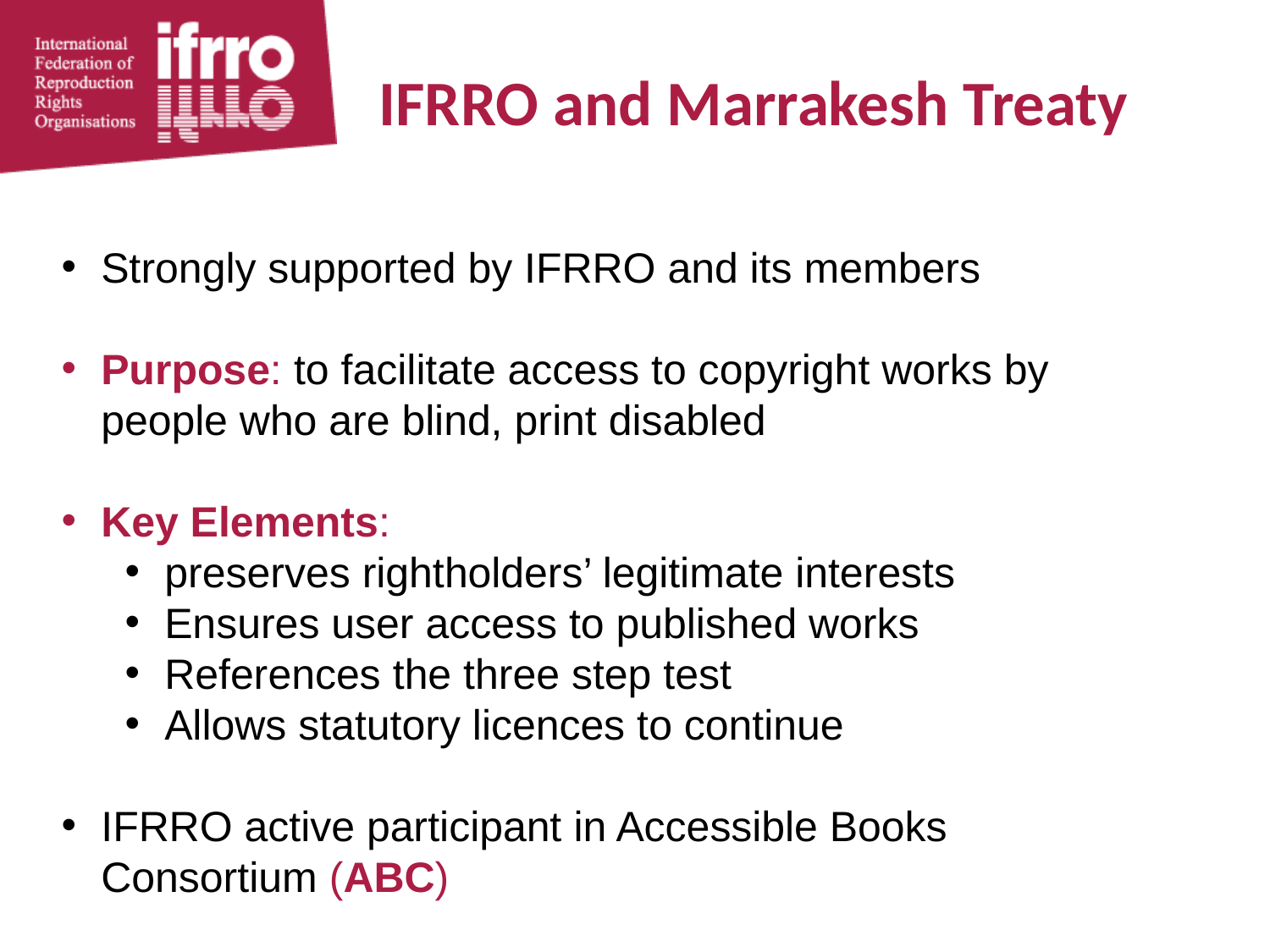

# IFRRO and Marrakesh Treaty
Strongly supported by IFRRO and its members

Purpose: to facilitate access to copyright works by people who are blind, print disabled

Key Elements:
preserves rightholders’ legitimate interests
Ensures user access to published works
References the three step test
Allows statutory licences to continue

IFRRO active participant in Accessible Books Consortium (ABC)